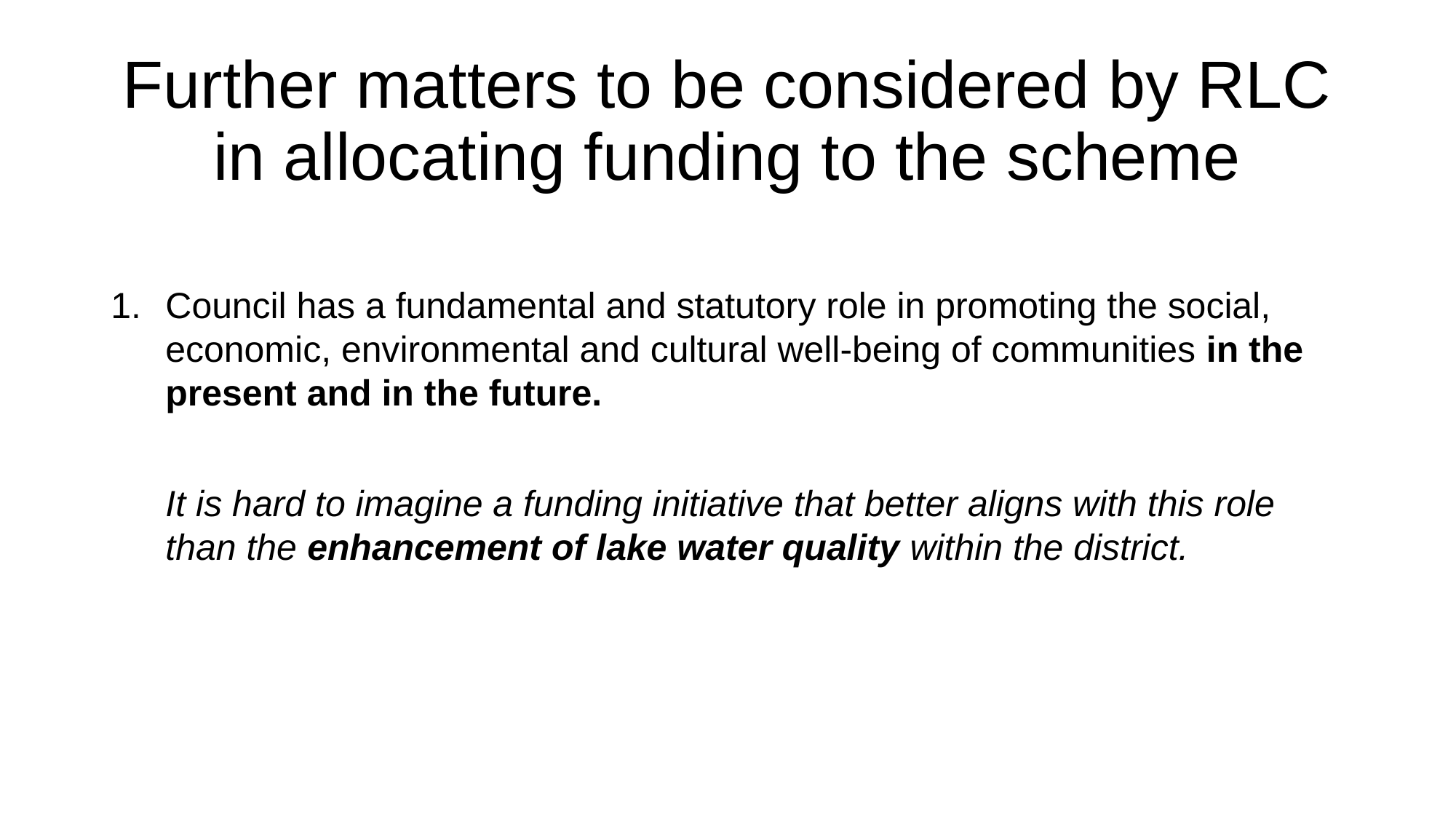

# Further matters to be considered by RLC in allocating funding to the scheme

Council has a fundamental and statutory role in promoting the social, economic, environmental and cultural well-being of communities in the present and in the future.

It is hard to imagine a funding initiative that better aligns with this role than the enhancement of lake water quality within the district.